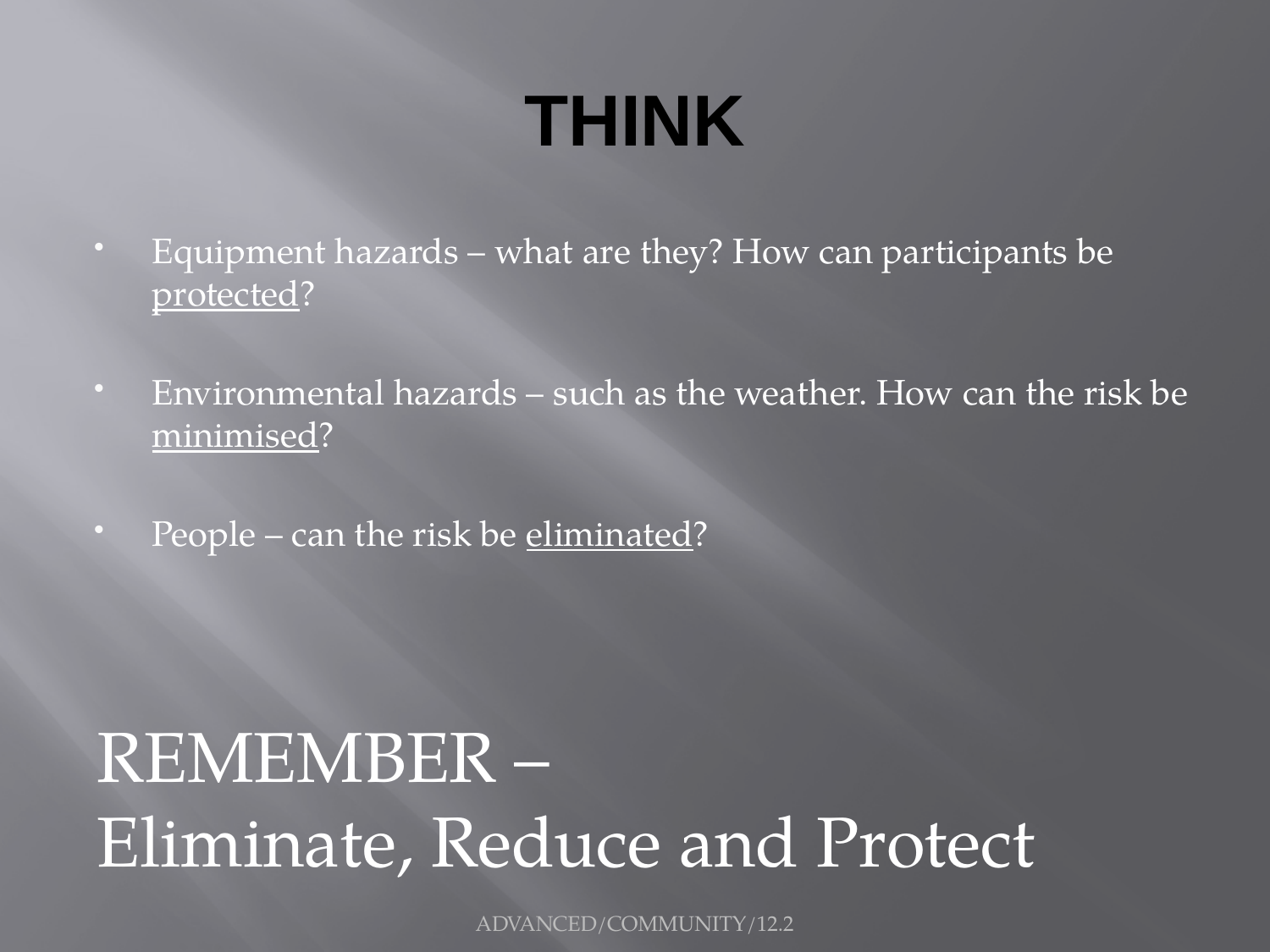

# THINK
Equipment hazards – what are they? How can participants be protected?

Environmental hazards – such as the weather. How can the risk be minimised?

People – can the risk be eliminated?
REMEMBER –
Eliminate, Reduce and Protect
ADVANCED/COMMUNITY/12.2